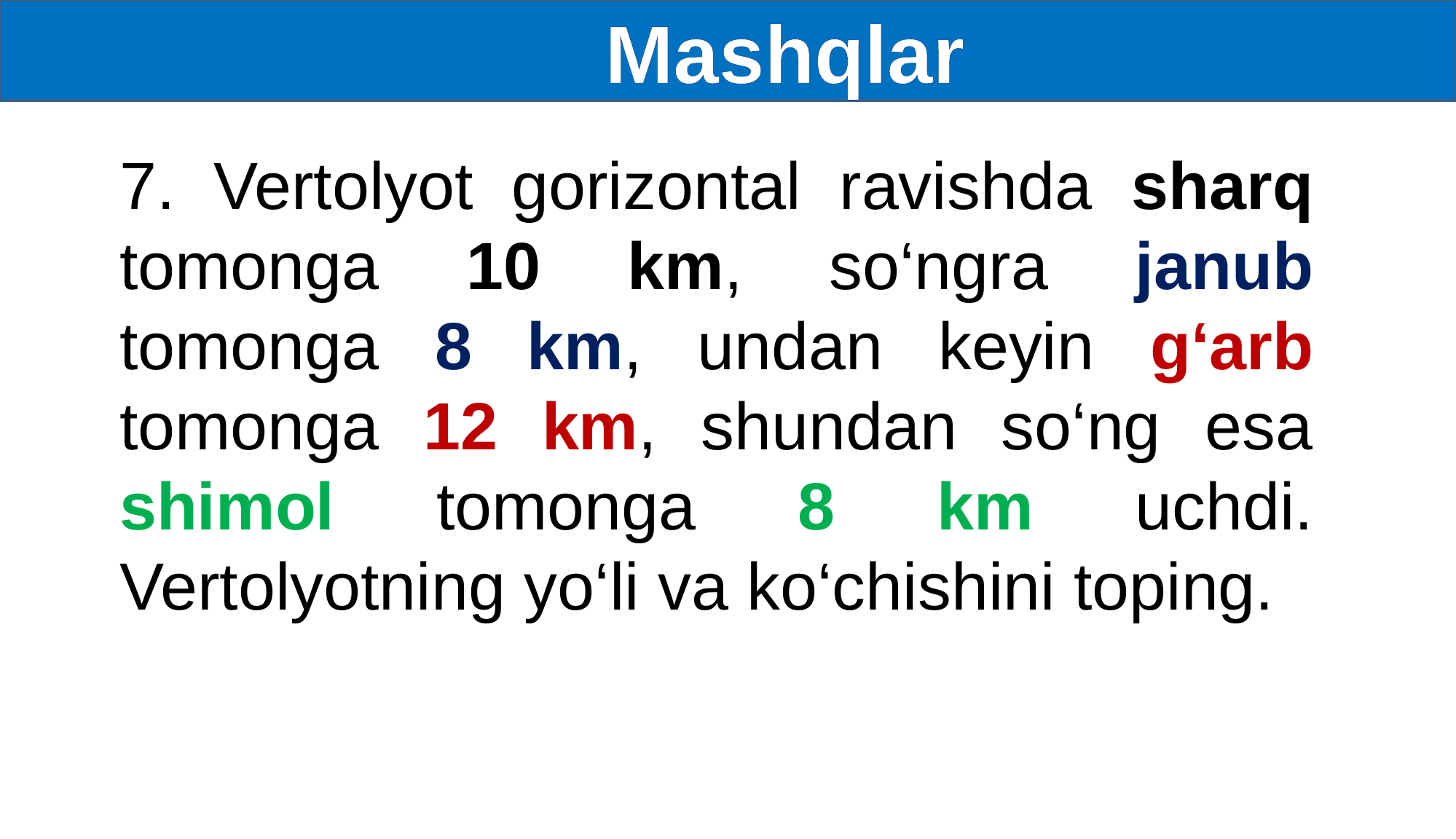

Mashqlar
7. Vertolyot gorizontal ravishda sharq tomonga 10 km, so‘ngra janub tomonga 8 km, undan keyin g‘arb tomonga 12 km, shundan so‘ng esa shimol tomonga 8 km uchdi. Vertolyotning yo‘li va ko‘chishini toping.